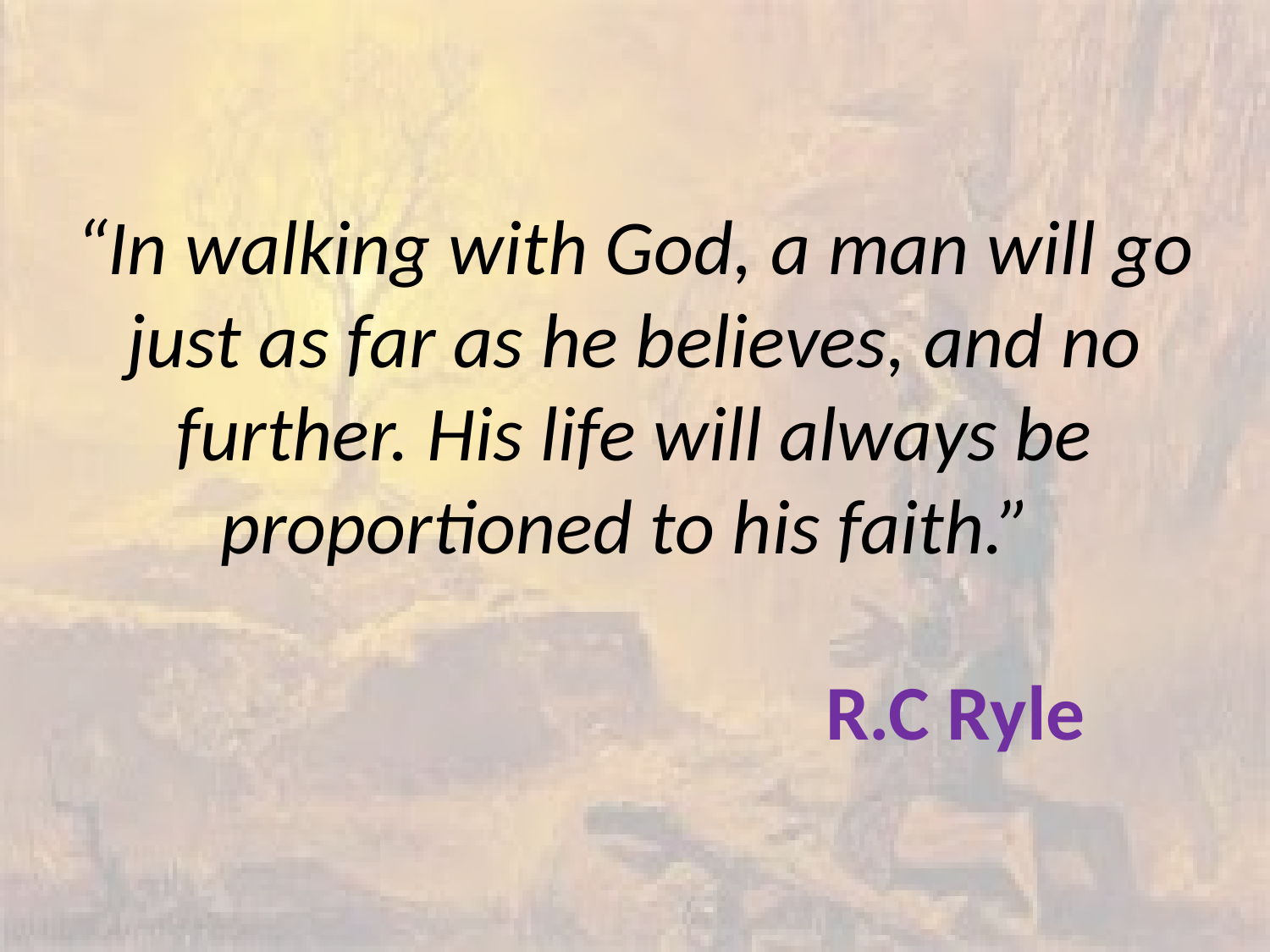

# “In walking with God, a man will go just as far as he believes, and no further. His life will always be proportioned to his faith.” R.C Ryle